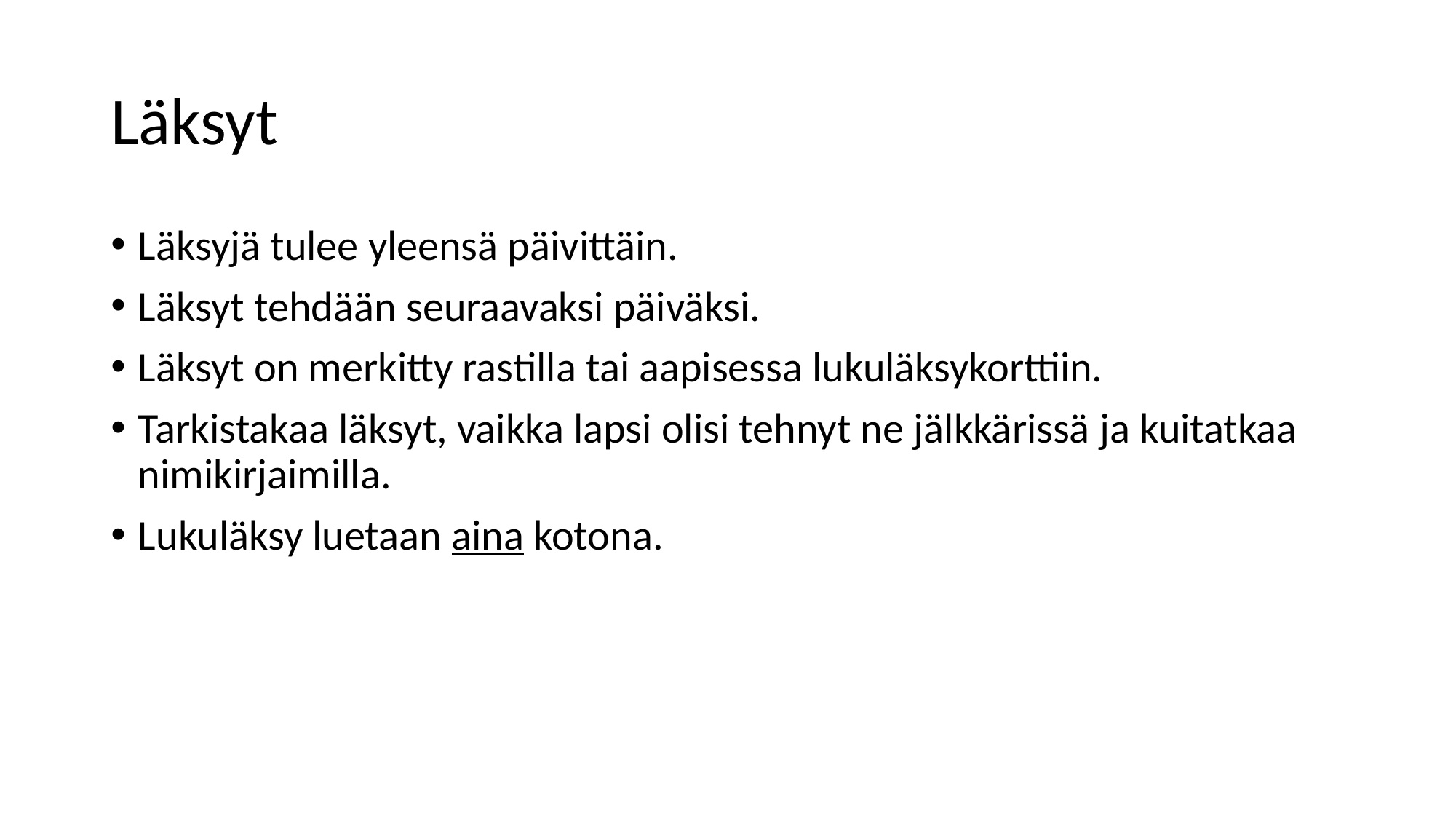

# Läksyt
Läksyjä tulee yleensä päivittäin.
Läksyt tehdään seuraavaksi päiväksi.
Läksyt on merkitty rastilla tai aapisessa lukuläksykorttiin.
Tarkistakaa läksyt, vaikka lapsi olisi tehnyt ne jälkkärissä ja kuitatkaa nimikirjaimilla.
Lukuläksy luetaan aina kotona.